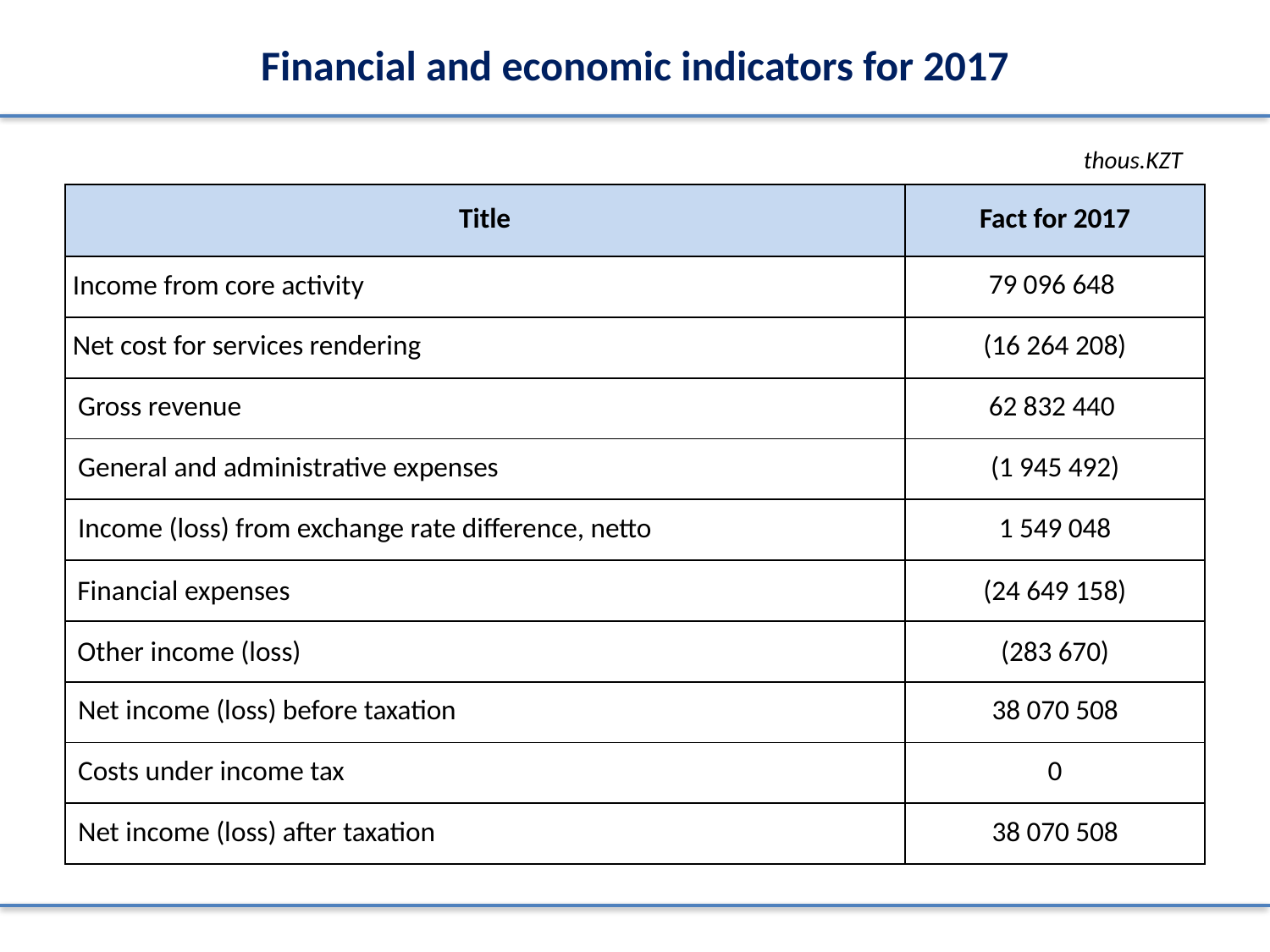

Financial and economic indicators for 2017
thous.KZT
| Title | Fact for 2017 |
| --- | --- |
| Income from core activity | 79 096 648 |
| Net cost for services rendering | (16 264 208) |
| Gross revenue | 62 832 440 |
| General and administrative expenses | (1 945 492) |
| Income (loss) from exchange rate difference, netto | 1 549 048 |
| Financial expenses | (24 649 158) |
| Other income (loss) | (283 670) |
| Net income (loss) before taxation | 38 070 508 |
| Costs under income tax | 0 |
| Net income (loss) after taxation | 38 070 508 |